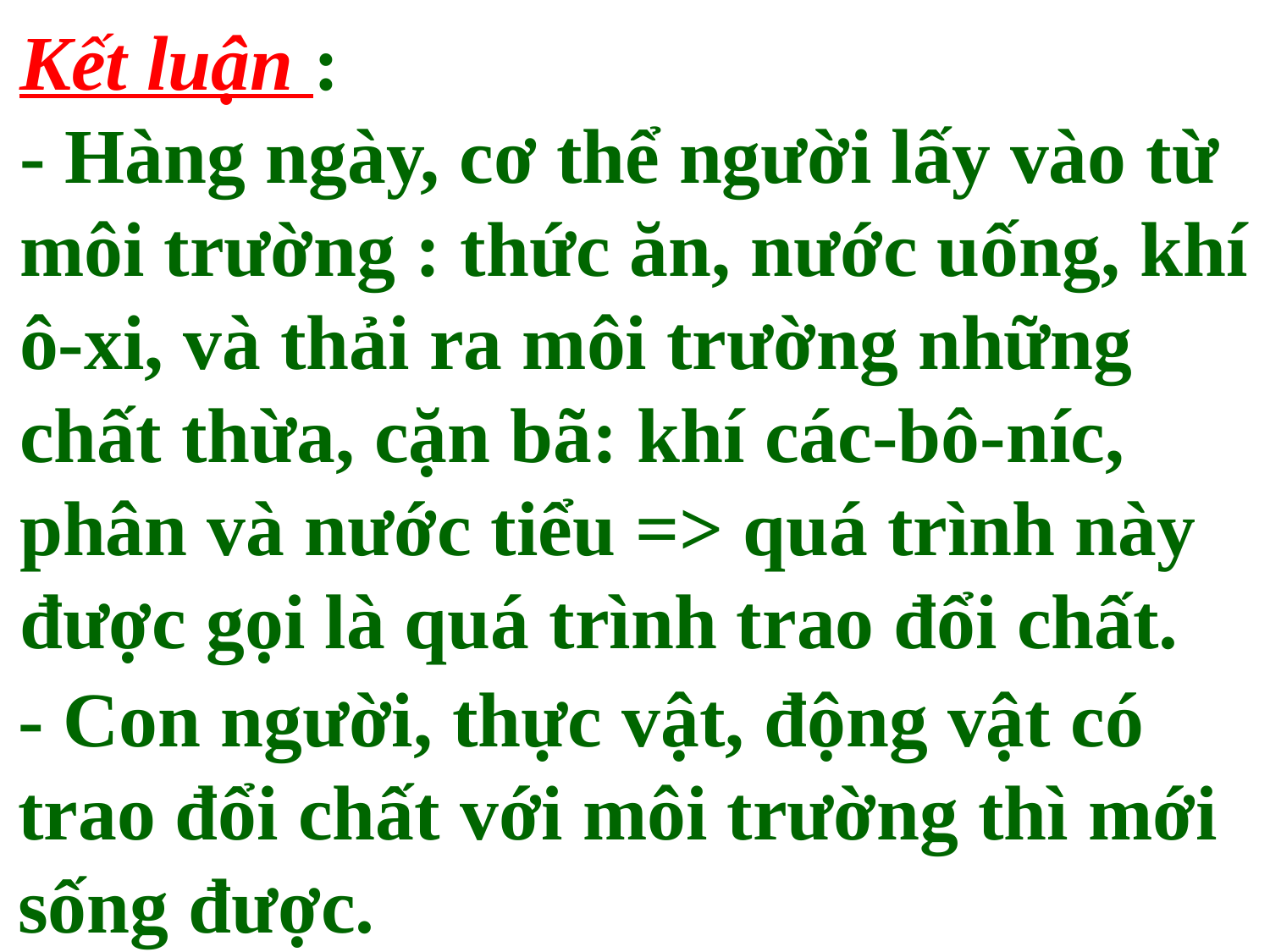

Kết luận :
- Hàng ngày, cơ thể người lấy vào từ môi trường : thức ăn, nước uống, khí ô-xi, và thải ra môi trường những chất thừa, cặn bã: khí các-bô-níc, phân và nước tiểu => quá trình này được gọi là quá trình trao đổi chất.
- Con người, thực vật, động vật có trao đổi chất với môi trường thì mới sống được.